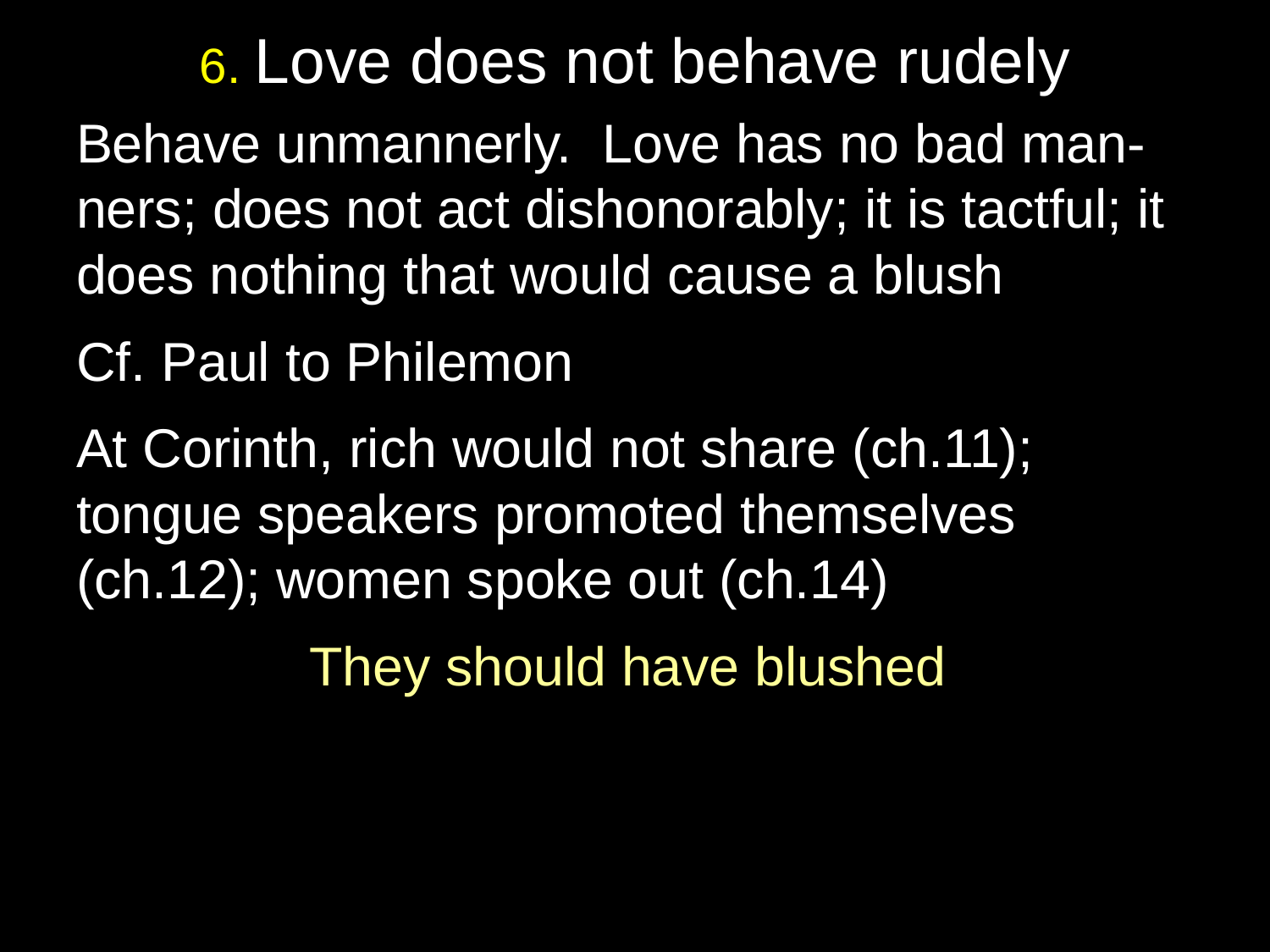

# 6. Love does not behave rudely
Behave unmannerly.  Love has no bad man-ners; does not act dishonorably; it is tactful; it does nothing that would cause a blush
Cf. Paul to Philemon
At Corinth, rich would not share (ch.11); tongue speakers promoted themselves (ch.12); women spoke out (ch.14)
They should have blushed